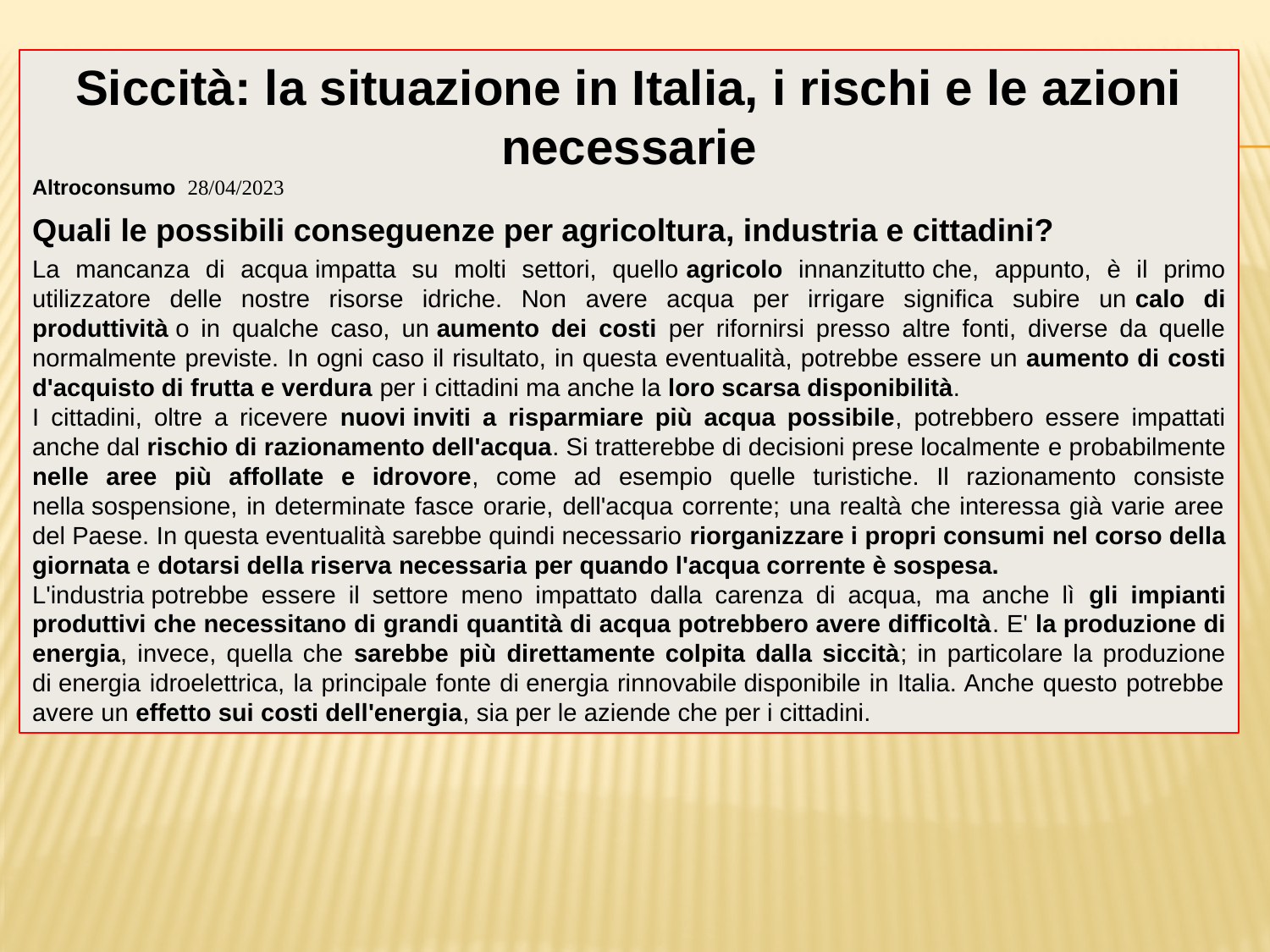

Siccità: la situazione in Italia, i rischi e le azioni necessarie
Altroconsumo  28/04/2023
Quali le possibili conseguenze per agricoltura, industria e cittadini?
La mancanza di acqua impatta su molti settori, quello agricolo innanzitutto che, appunto, è il primo utilizzatore delle nostre risorse idriche. Non avere acqua per irrigare significa subire un calo di produttività o in qualche caso, un aumento dei costi per rifornirsi presso altre fonti, diverse da quelle normalmente previste. In ogni caso il risultato, in questa eventualità, potrebbe essere un aumento di costi d'acquisto di frutta e verdura per i cittadini ma anche la loro scarsa disponibilità.
I cittadini, oltre a ricevere nuovi inviti a risparmiare più acqua possibile, potrebbero essere impattati anche dal rischio di razionamento dell'acqua. Si tratterebbe di decisioni prese localmente e probabilmente nelle aree più affollate e idrovore, come ad esempio quelle turistiche. Il razionamento consiste nella sospensione, in determinate fasce orarie, dell'acqua corrente; una realtà che interessa già varie aree del Paese. In questa eventualità sarebbe quindi necessario riorganizzare i propri consumi nel corso della giornata e dotarsi della riserva necessaria per quando l'acqua corrente è sospesa.
L'industria potrebbe essere il settore meno impattato dalla carenza di acqua, ma anche lì gli impianti produttivi che necessitano di grandi quantità di acqua potrebbero avere difficoltà. E' la produzione di energia, invece, quella che sarebbe più direttamente colpita dalla siccità; in particolare la produzione di energia idroelettrica, la principale fonte di energia rinnovabile disponibile in Italia. Anche questo potrebbe avere un effetto sui costi dell'energia, sia per le aziende che per i cittadini.